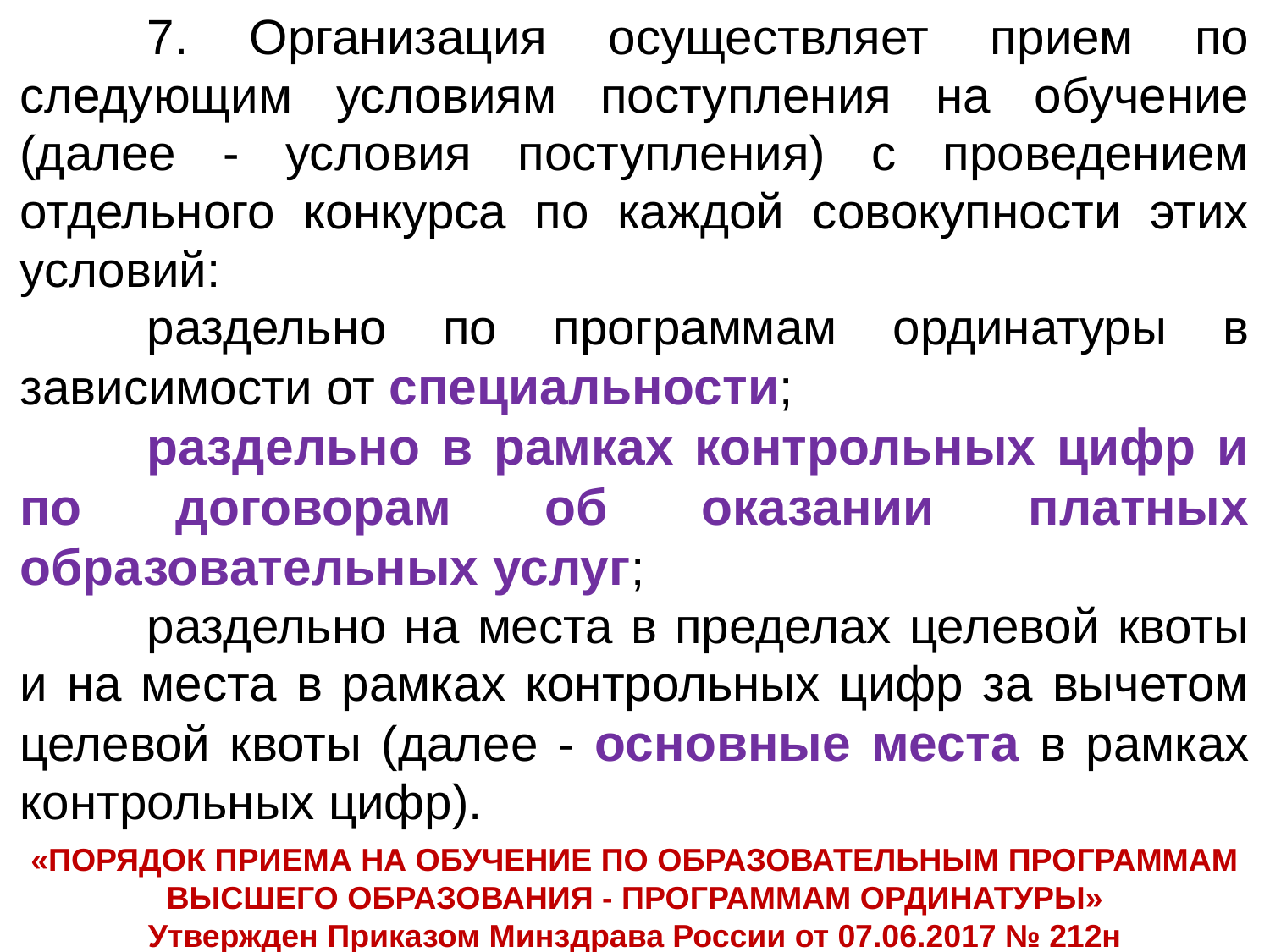

7. Организация осуществляет прием по следующим условиям поступления на обучение (далее - условия поступления) с проведением отдельного конкурса по каждой совокупности этих условий:
	раздельно по программам ординатуры в зависимости от специальности;
	раздельно в рамках контрольных цифр и по договорам об оказании платных образовательных услуг;
	раздельно на места в пределах целевой квоты и на места в рамках контрольных цифр за вычетом целевой квоты (далее - основные места в рамках контрольных цифр).
«ПОРЯДОК ПРИЕМА НА ОБУЧЕНИЕ ПО ОБРАЗОВАТЕЛЬНЫМ ПРОГРАММАМ ВЫСШЕГО ОБРАЗОВАНИЯ - ПРОГРАММАМ ОРДИНАТУРЫ»
Утвержден Приказом Минздрава России от 07.06.2017 № 212н